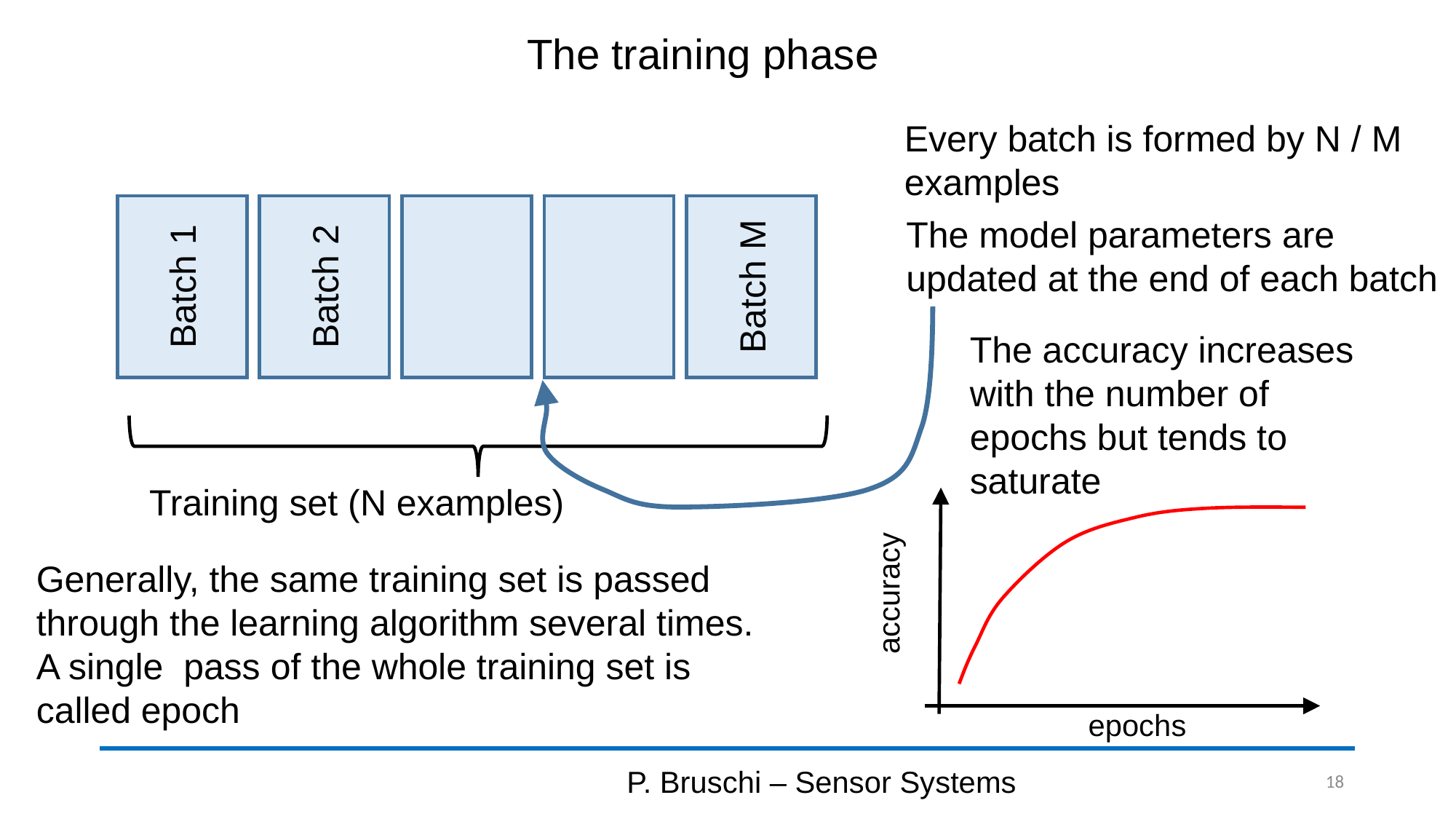

# The training phase

Every batch is formed by N / M examples

The model parameters are updated at the end of each batch
Batch 2
Batch M
Batch 1

The accuracy increases with the number of epochs but tends to saturate
Training set (N examples)

Generally, the same training set is passed through the learning algorithm several times.  A single  pass of the whole training set is called epoch
accuracy
epochs
P. Bruschi – Sensor Systems
18